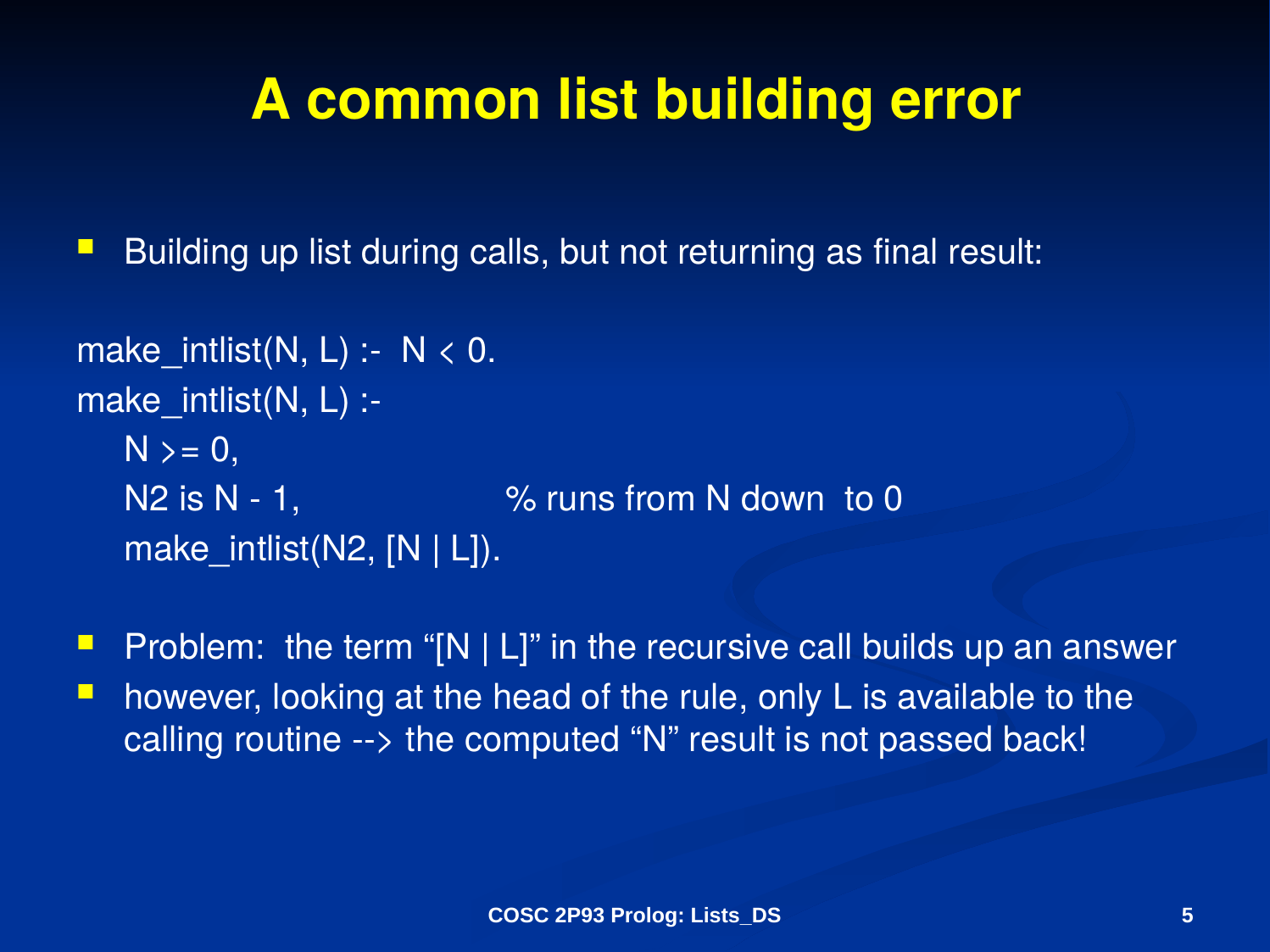

# A common list building error
Building up list during calls, but not returning as final result:

make_intlist(N, L) :-  N < 0.
make_intlist(N, L) :-
   	N >= 0,
   	N2 is N - 1,                     % runs from N down  to 0
   	make_intlist(N2, [N | L]).

Problem:  the term “[N | L]” in the recursive call builds up an answer
however, looking at the head of the rule, only L is available to the calling routine --> the computed “N” result is not passed back!
COSC 2P93 Prolog: Lists_DS
5